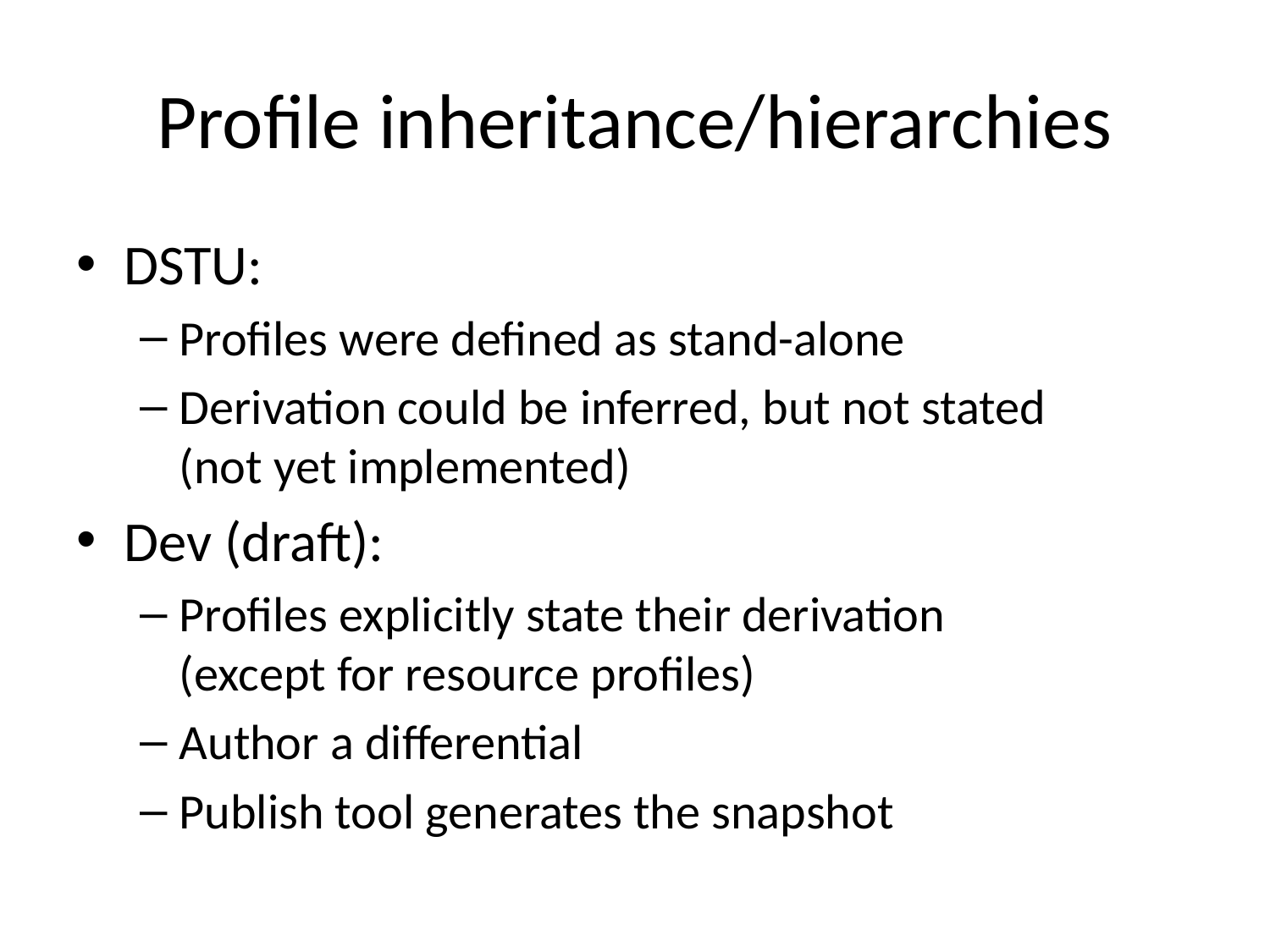

# Profile inheritance/hierarchies
DSTU:
Profiles were defined as stand-alone
Derivation could be inferred, but not stated
(not yet implemented)
Dev (draft):
Profiles explicitly state their derivation
(except for resource profiles)
Author a differential
Publish tool generates the snapshot